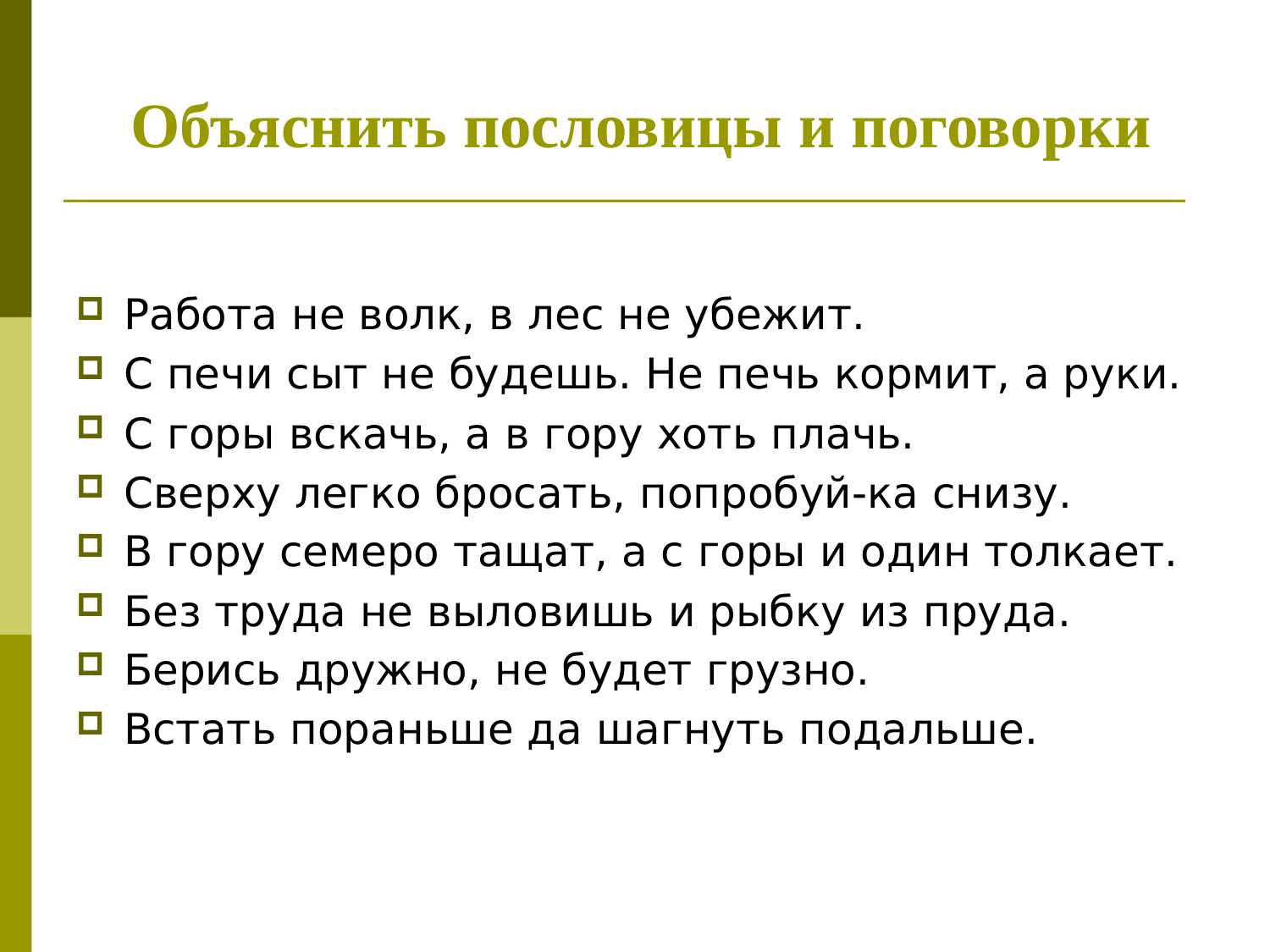

# Объяснить пословицы и поговорки

Работа не волк, в лес не убежит.
С печи сыт не будешь. Не печь кормит, а руки.
С горы вскачь, а в гору хоть плачь.
Сверху легко бросать, попробуй-ка снизу.
В гору семеро тащат, а с горы и один толкает.
Без труда не выловишь и рыбку из пруда.
Берись дружно, не будет грузно.
Встать пораньше да шагнуть подальше.